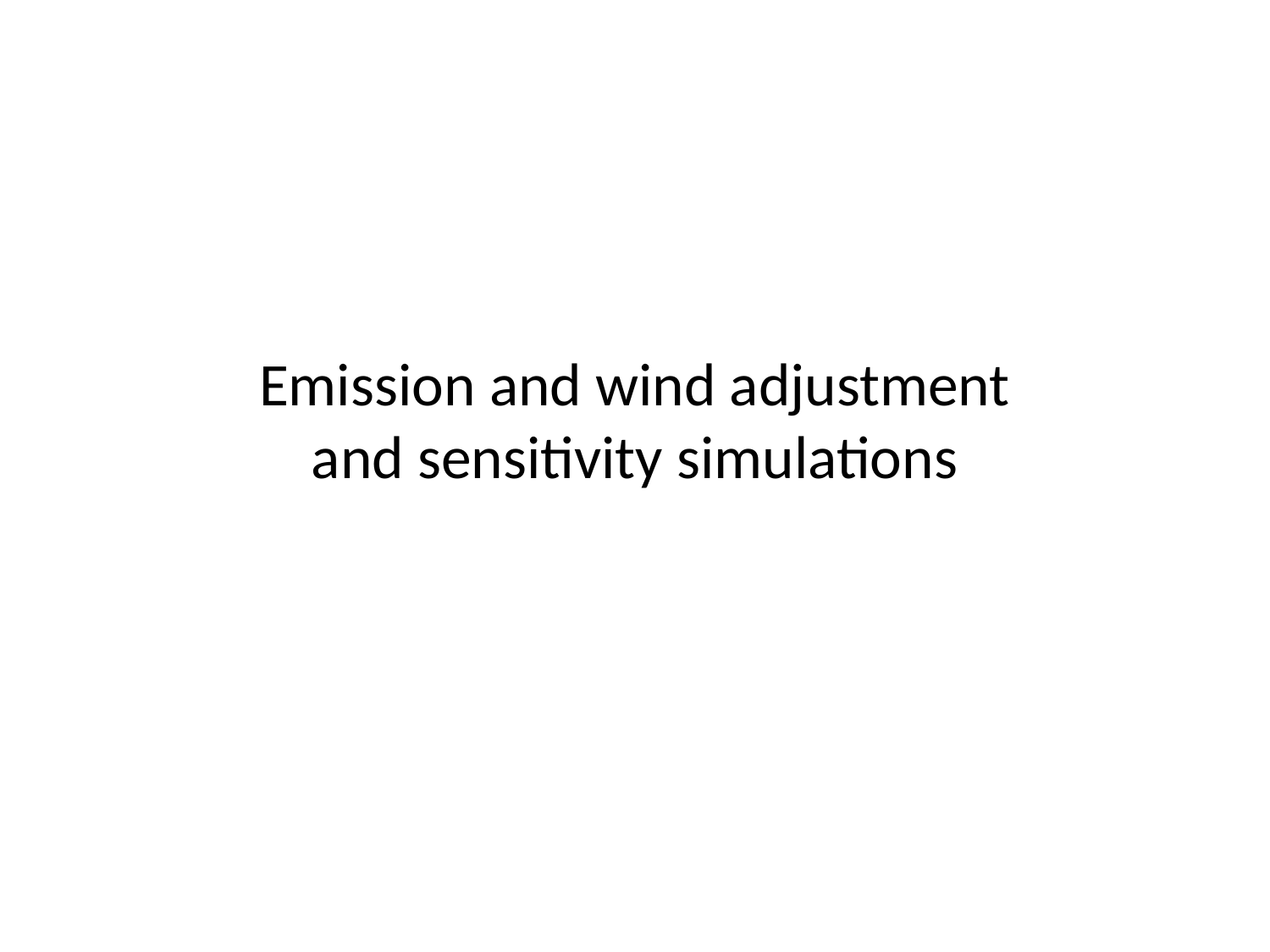

# Emission and wind adjustment and sensitivity simulations